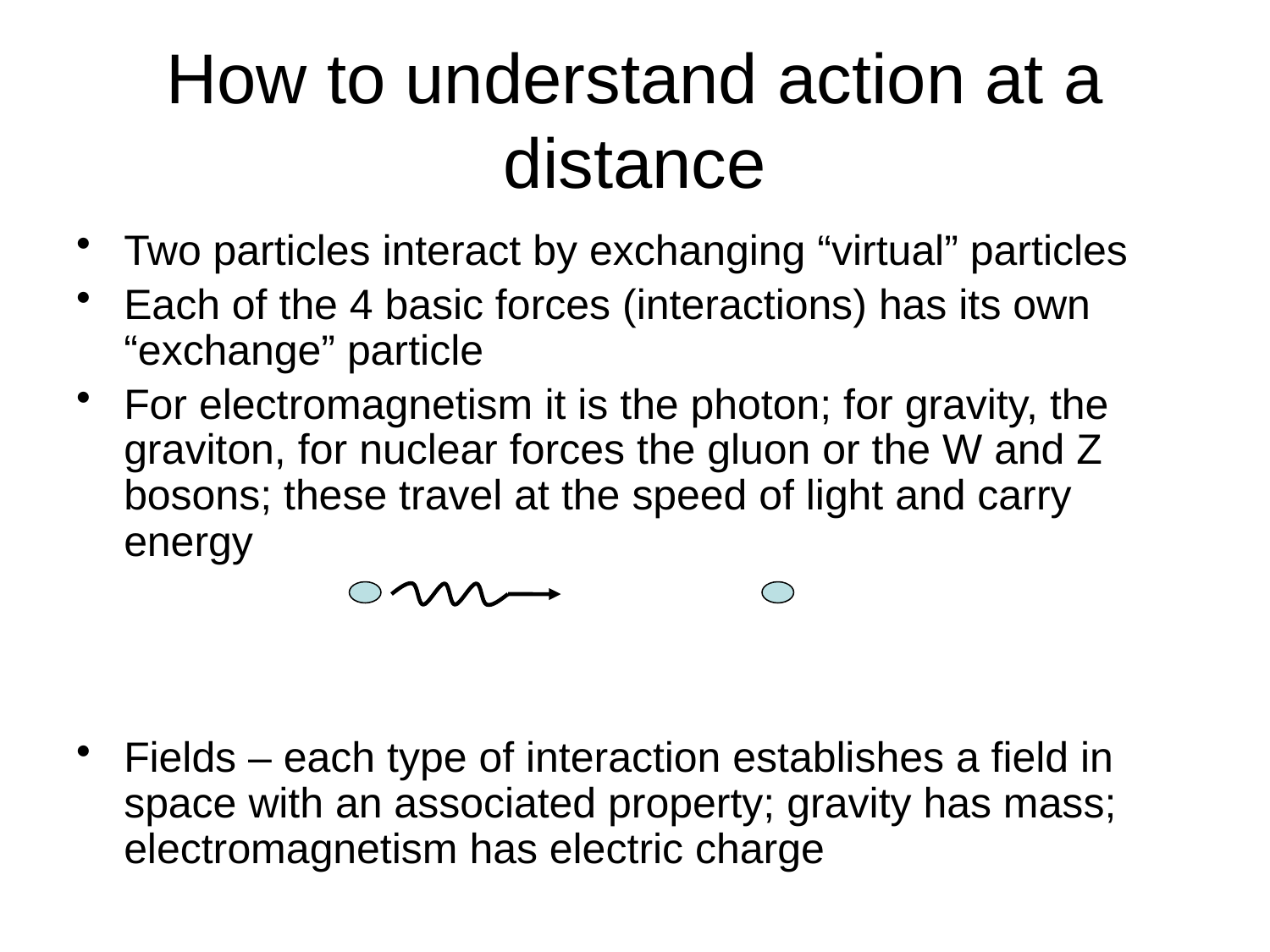

# How to understand action at a distance
Two particles interact by exchanging “virtual” particles
Each of the 4 basic forces (interactions) has its own “exchange” particle
For electromagnetism it is the photon; for gravity, the graviton, for nuclear forces the gluon or the W and Z bosons; these travel at the speed of light and carry energy

Fields – each type of interaction establishes a field in space with an associated property; gravity has mass; electromagnetism has electric charge